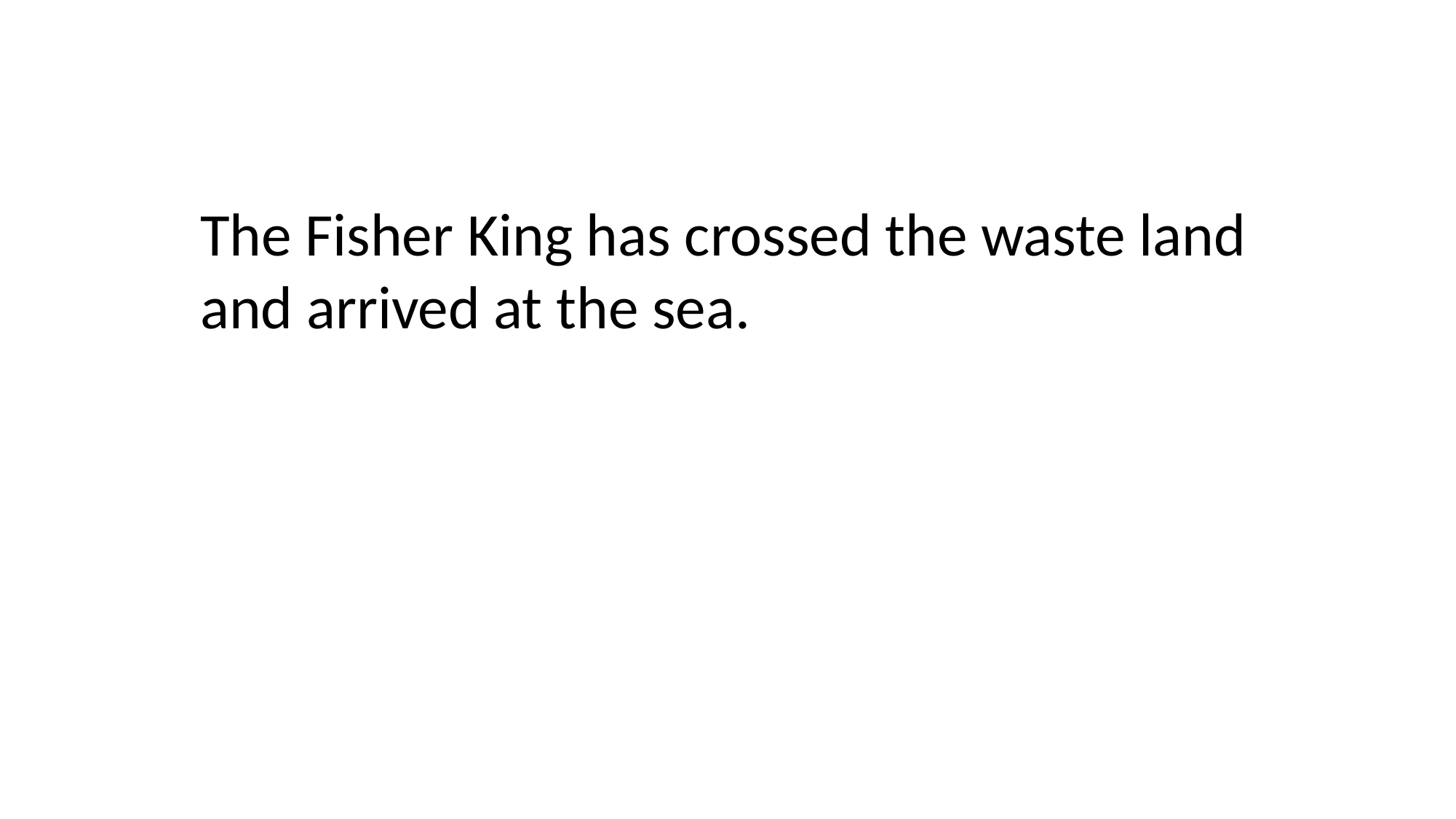

The Fisher King has crossed the waste land and arrived at the sea.